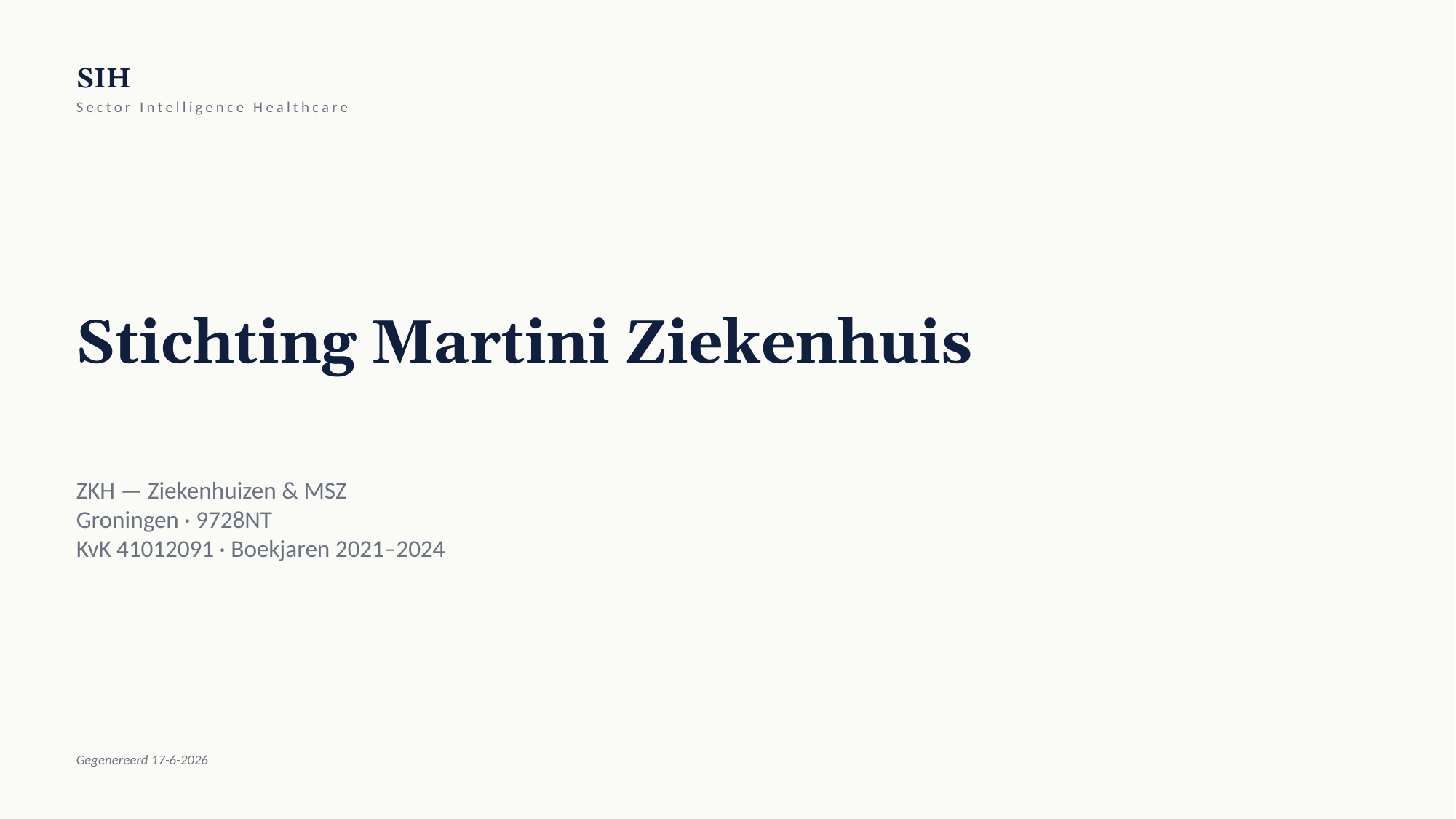

SIH
Sector Intelligence Healthcare
Stichting Martini Ziekenhuis
ZKH — Ziekenhuizen & MSZ
Groningen · 9728NT
KvK 41012091 · Boekjaren 2021–2024
Gegenereerd 17-6-2026